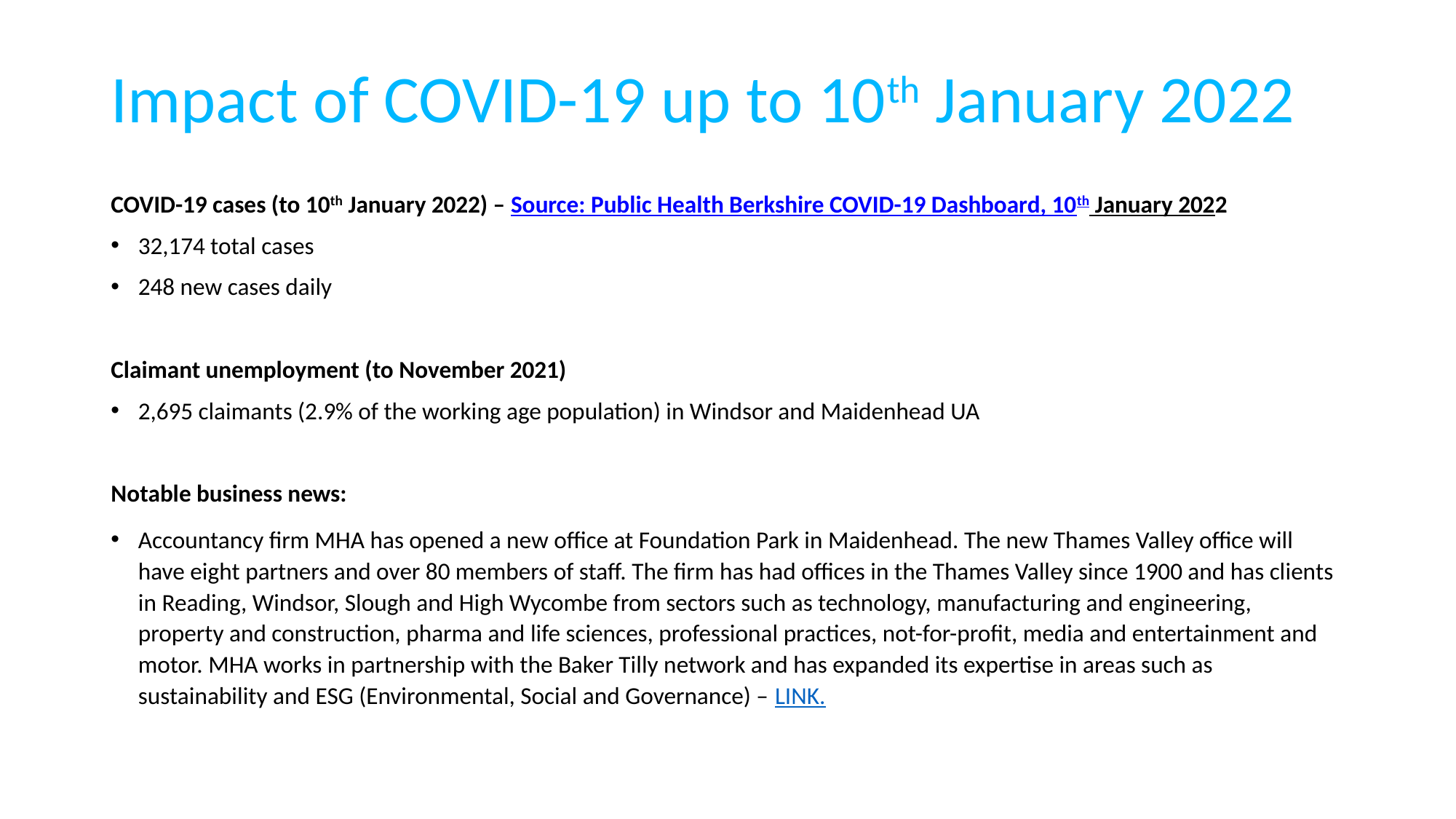

# Impact of COVID-19 up to 10th January 2022
COVID-19 cases (to 10th January 2022) – Source: Public Health Berkshire COVID-19 Dashboard, 10th January 2022
32,174 total cases
248 new cases daily

Claimant unemployment (to November 2021)
2,695 claimants (2.9% of the working age population) in Windsor and Maidenhead UA

Notable business news:
Accountancy firm MHA has opened a new office at Foundation Park in Maidenhead. The new Thames Valley office will have eight partners and over 80 members of staff. The firm has had offices in the Thames Valley since 1900 and has clients in Reading, Windsor, Slough and High Wycombe from sectors such as technology, manufacturing and engineering, property and construction, pharma and life sciences, professional practices, not-for-profit, media and entertainment and motor. MHA works in partnership with the Baker Tilly network and has expanded its expertise in areas such as sustainability and ESG (Environmental, Social and Governance) – LINK.